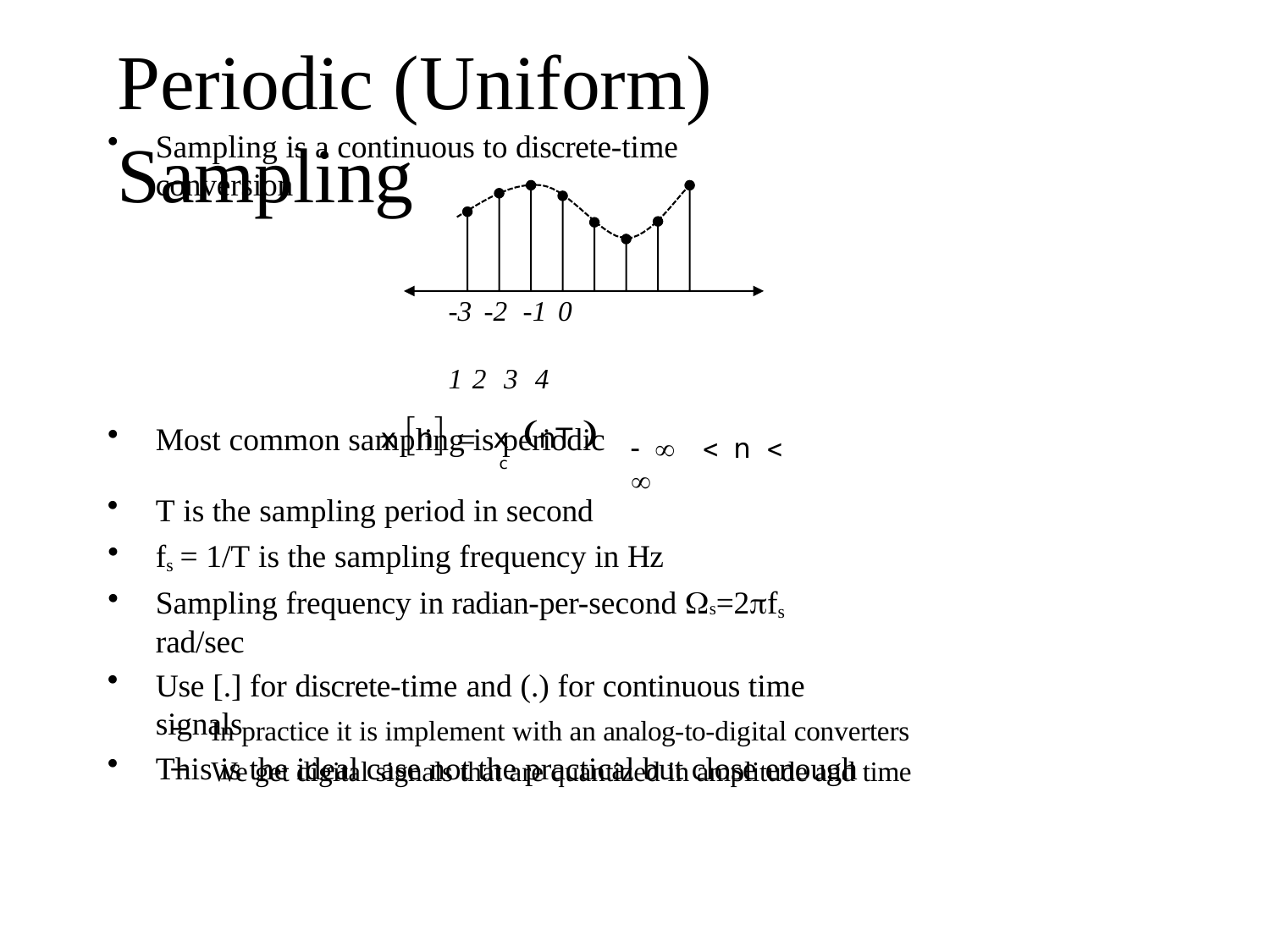

# Periodic (Uniform) Sampling
Sampling is a continuous to discrete-time conversion

-3 -2 -1 0	1 2  3  4
Most common sampling is periodic
x [n] =  x (nT )
c
T is the sampling period in second
fs = 1/T is the sampling frequency in Hz
Sampling frequency in radian-per-second Ωs=2πfs rad/sec
Use [.] for discrete-time and (.) for continuous time signals
This is the ideal case not the practical but close enough
− ∞	< n <  ∞
In practice it is implement with an analog-to-digital converters
We get digital signals that are quantized in amplitude and time